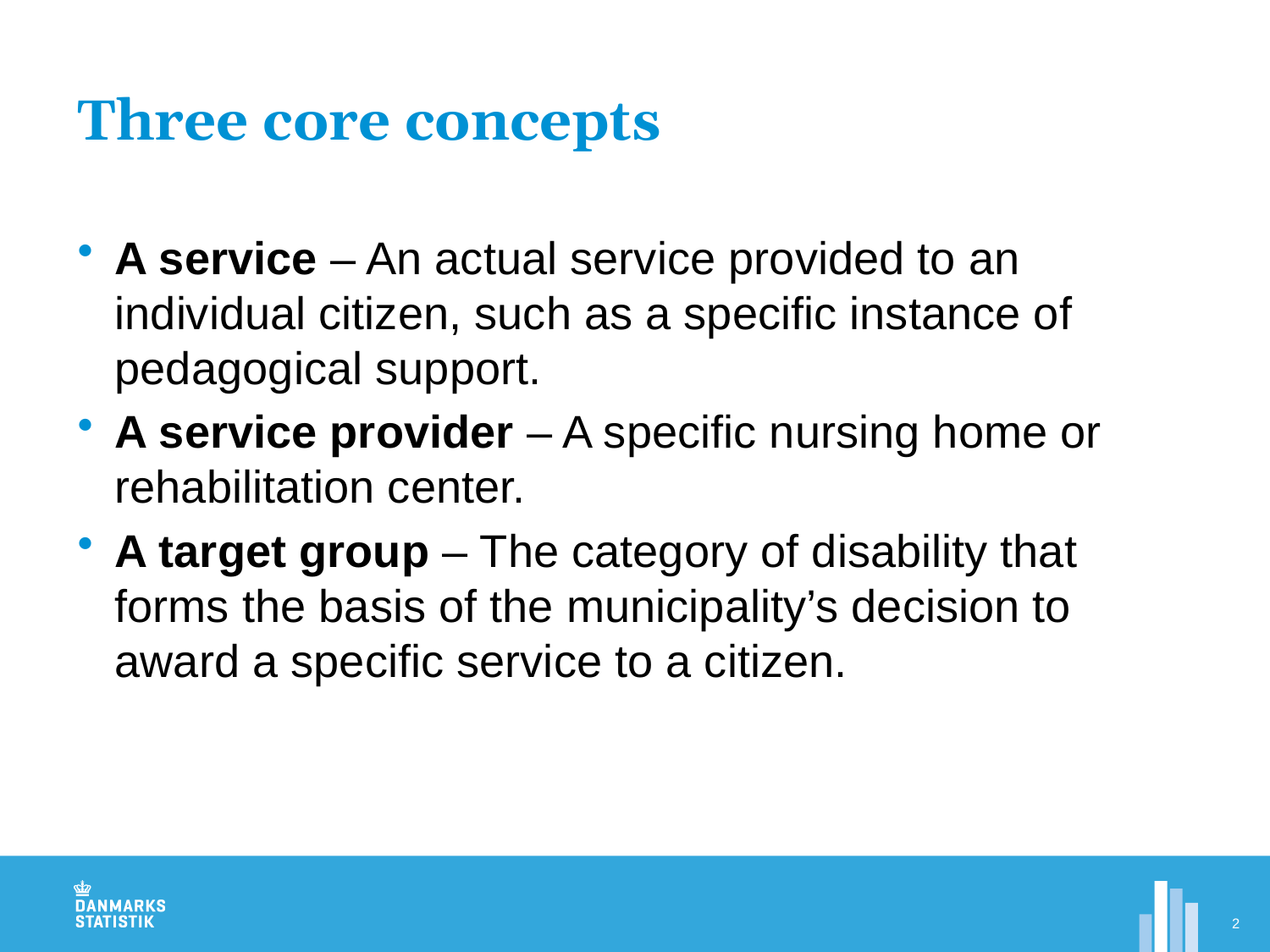

# Three core concepts
A service – An actual service provided to an individual citizen, such as a specific instance of pedagogical support.
A service provider – A specific nursing home or rehabilitation center.
A target group – The category of disability that forms the basis of the municipality’s decision to award a specific service to a citizen.
2